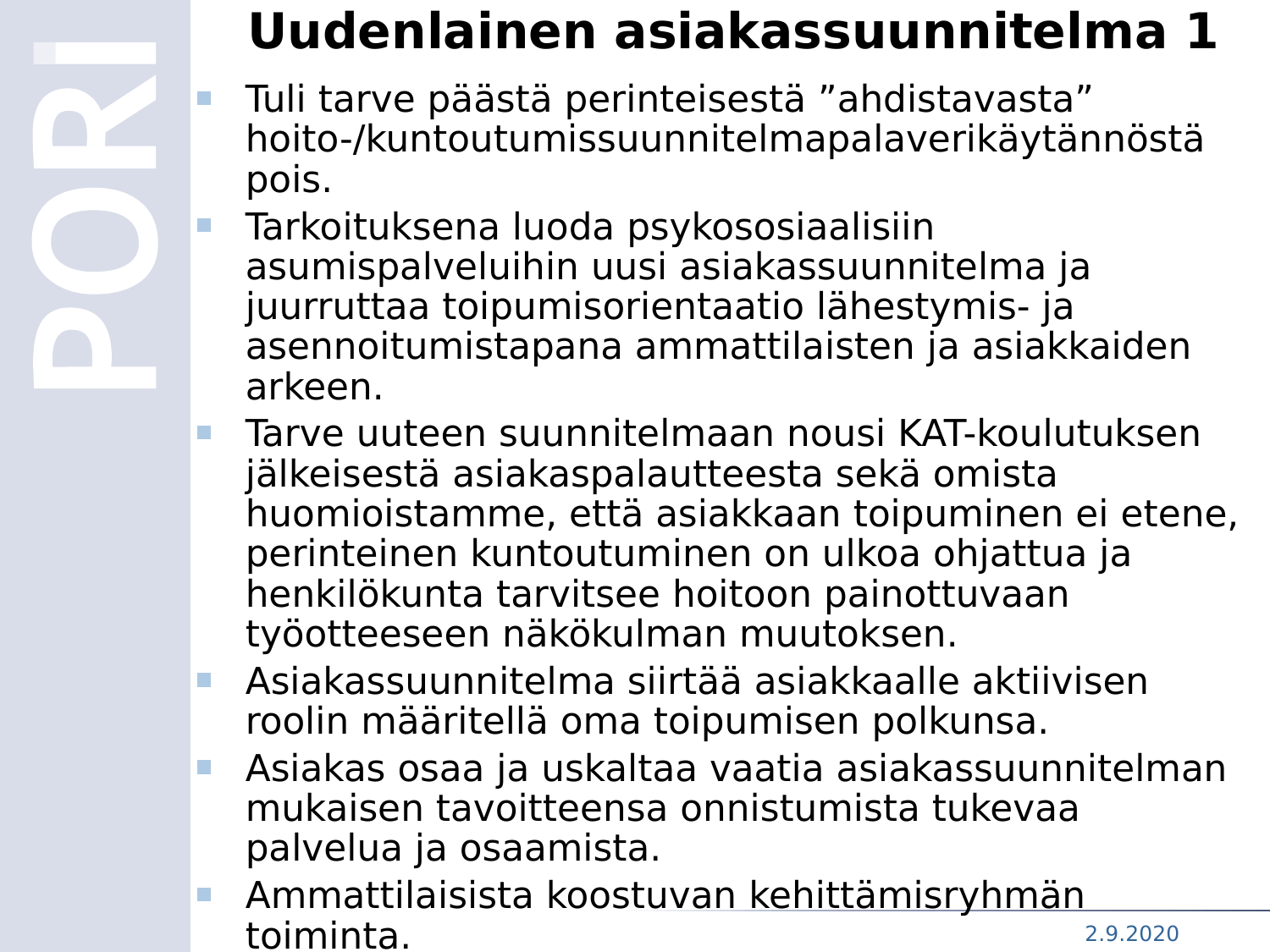

# Uudenlainen asiakassuunnitelma 1
Tuli tarve päästä perinteisestä ”ahdistavasta” hoito-/kuntoutumissuunnitelmapalaverikäytännöstä pois.
Tarkoituksena luoda psykososiaalisiin asumispalveluihin uusi asiakassuunnitelma ja juurruttaa toipumisorientaatio lähestymis- ja asennoitumistapana ammattilaisten ja asiakkaiden arkeen.
Tarve uuteen suunnitelmaan nousi KAT-koulutuksen jälkeisestä asiakaspalautteesta sekä omista huomioistamme, että asiakkaan toipuminen ei etene, perinteinen kuntoutuminen on ulkoa ohjattua ja henkilökunta tarvitsee hoitoon painottuvaan työotteeseen näkökulman muutoksen.
Asiakassuunnitelma siirtää asiakkaalle aktiivisen roolin määritellä oma toipumisen polkunsa.
Asiakas osaa ja uskaltaa vaatia asiakassuunnitelman mukaisen tavoitteensa onnistumista tukevaa palvelua ja osaamista.
Ammattilaisista koostuvan kehittämisryhmän toiminta.